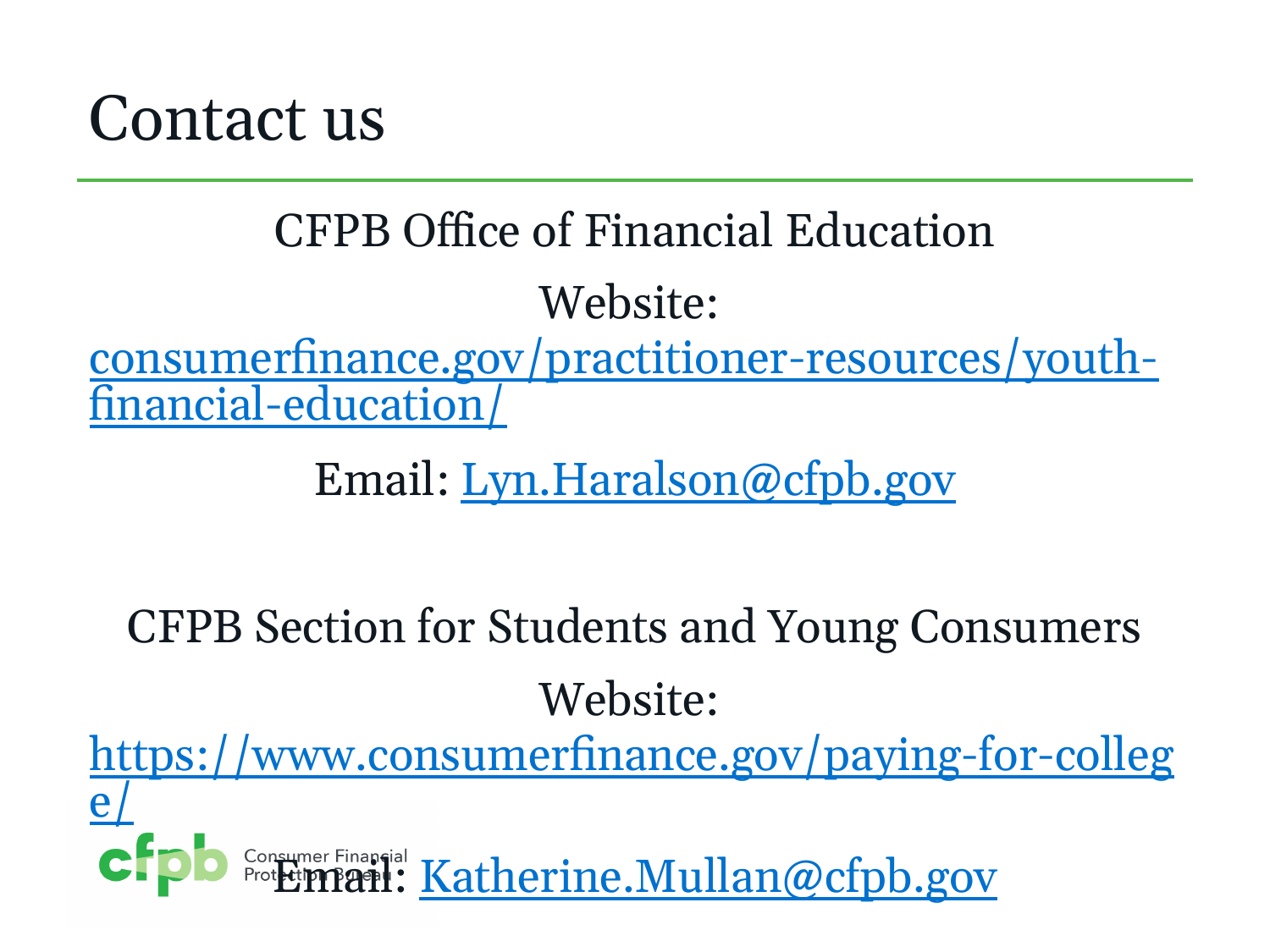

# Contact us
CFPB Office of Financial Education
Website: consumerfinance.gov/practitioner-resources/youth-financial-education/
Email: Lyn.Haralson@cfpb.gov

CFPB Section for Students and Young Consumers
Website: https://www.consumerfinance.gov/paying-for-college/
Email: Katherine.Mullan@cfpb.gov